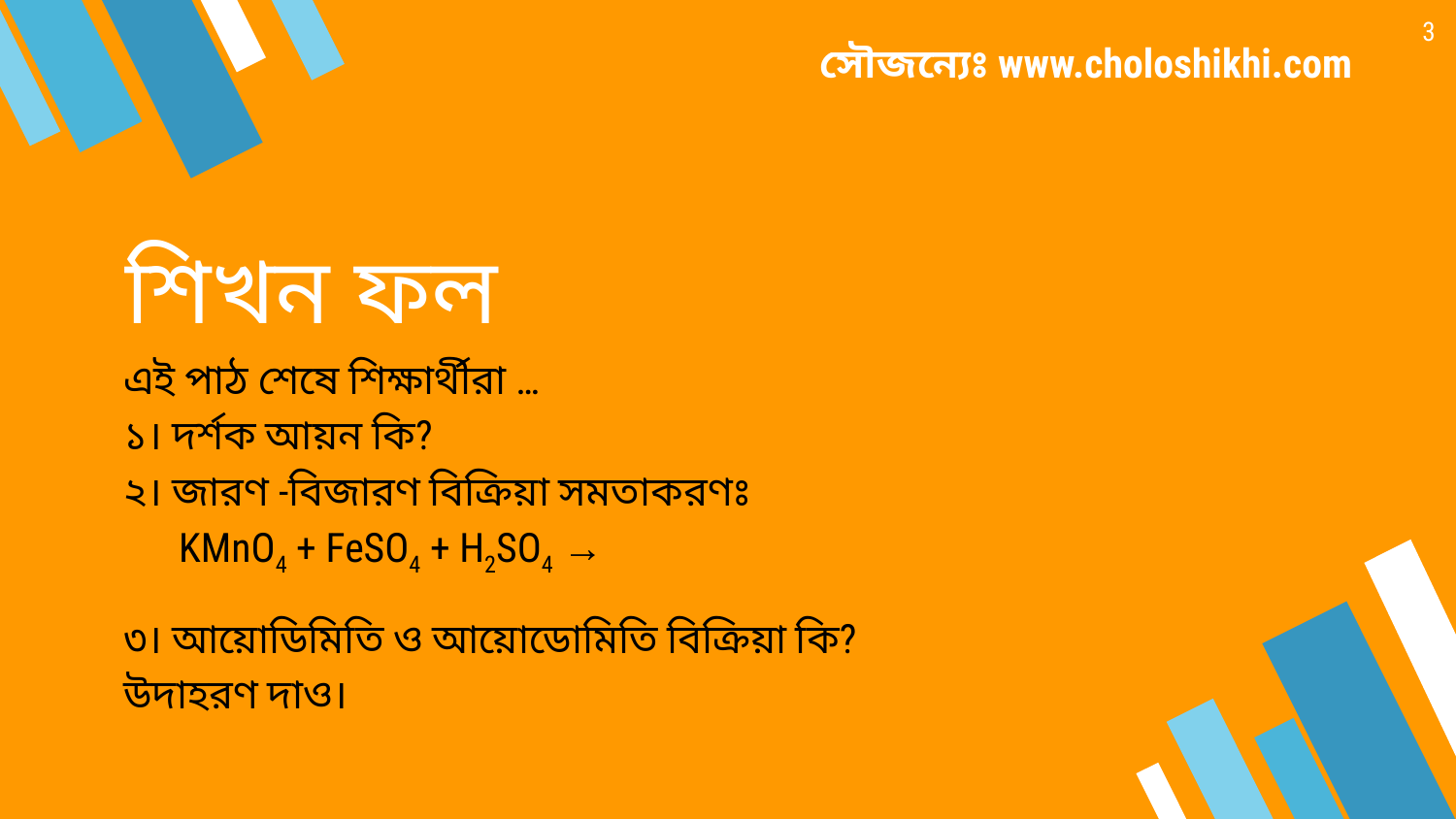

3
সৌজন্যেঃ www.choloshikhi.com
# শিখন ফল

এই পাঠ শেষে শিক্ষার্থীরা …
১। দর্শক আয়ন কি?
২। জারণ -বিজারণ বিক্রিয়া সমতাকরণঃ
      KMnO4 + FeSO4 + H2SO4 →

৩। আয়োডিমিতি ও আয়োডোমিতি বিক্রিয়া কি? উদাহরণ দাও।